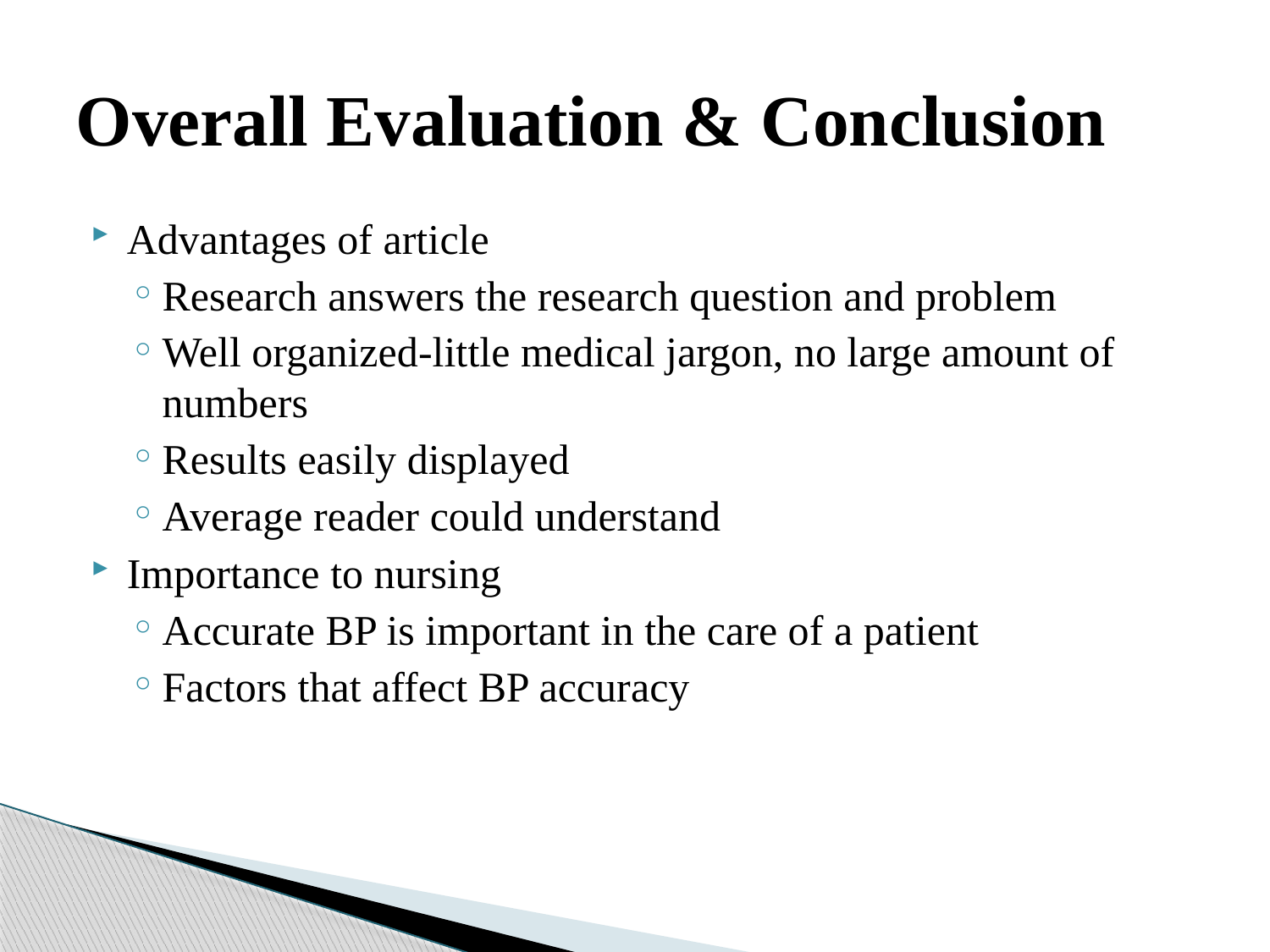

# Overall Evaluation & Conclusion
Advantages of article
Research answers the research question and problem
Well organized-little medical jargon, no large amount of numbers
Results easily displayed
Average reader could understand
Importance to nursing
Accurate BP is important in the care of a patient
Factors that affect BP accuracy